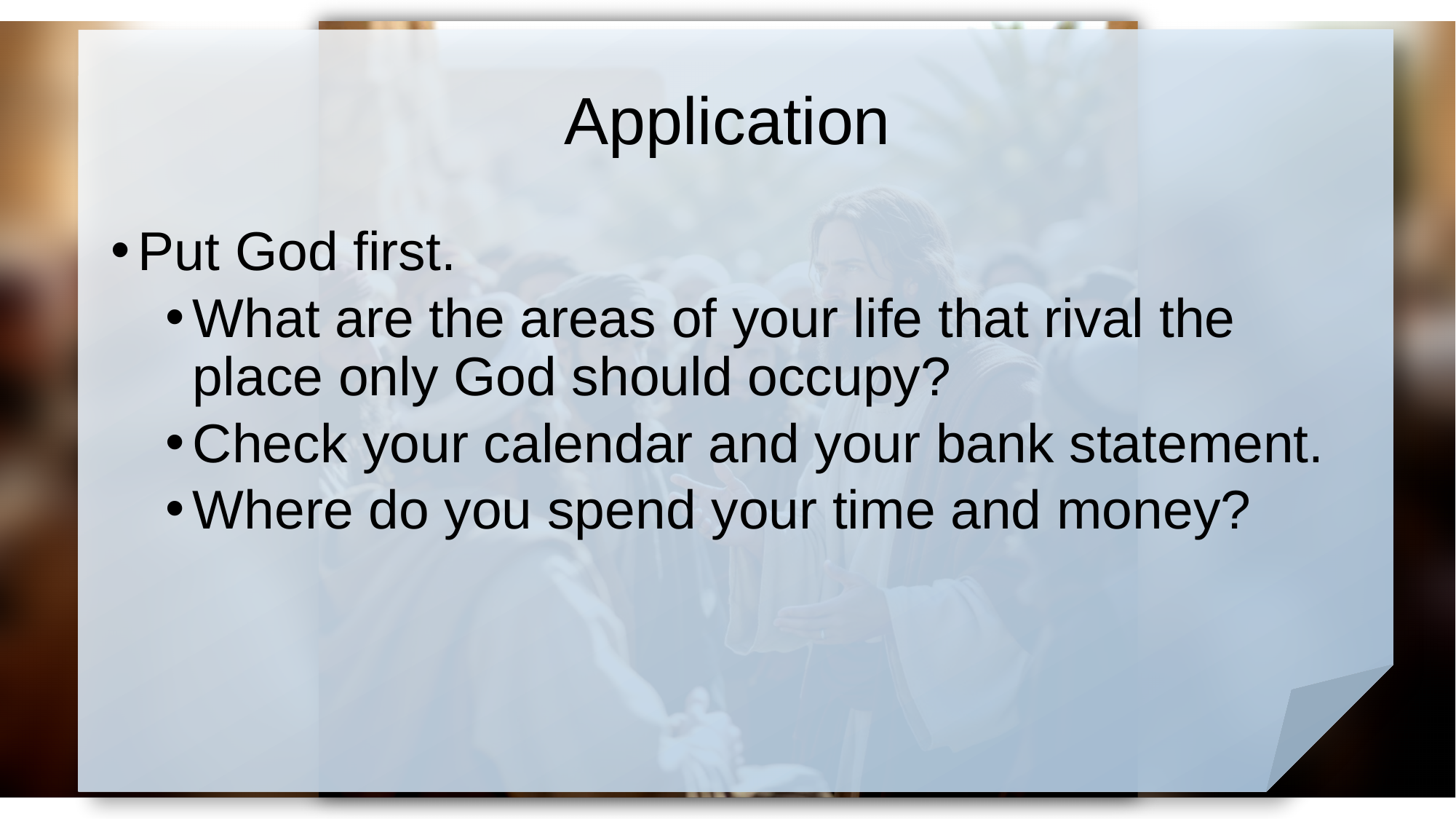

# Application
Put God first.
What are the areas of your life that rival the place only God should occupy?
Check your calendar and your bank statement.
Where do you spend your time and money?